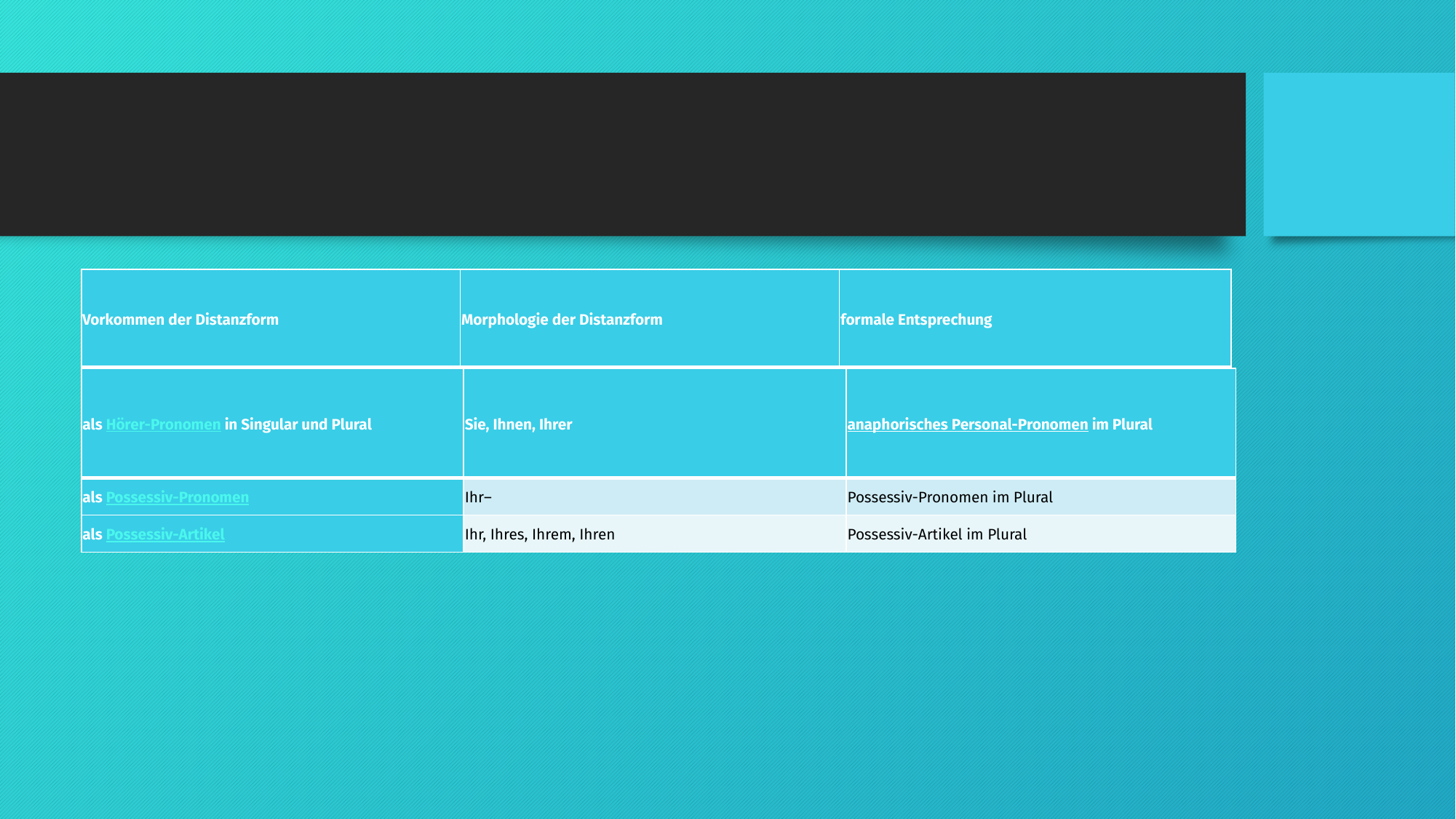

#
| Vorkommen der Distanzform | Morphologie der Distanzform | formale Entsprechung |
| --- | --- | --- |
| als Hörer-Pronomen in Singular und Plural | Sie, Ihnen, Ihrer | anaphorisches Personal-Pronomen im Plural |
| --- | --- | --- |
| als Possessiv-Pronomen | Ihr– | Possessiv-Pronomen im Plural |
| als Possessiv-Artikel | Ihr, Ihres, Ihrem, Ihren | Possessiv-Artikel im Plural |